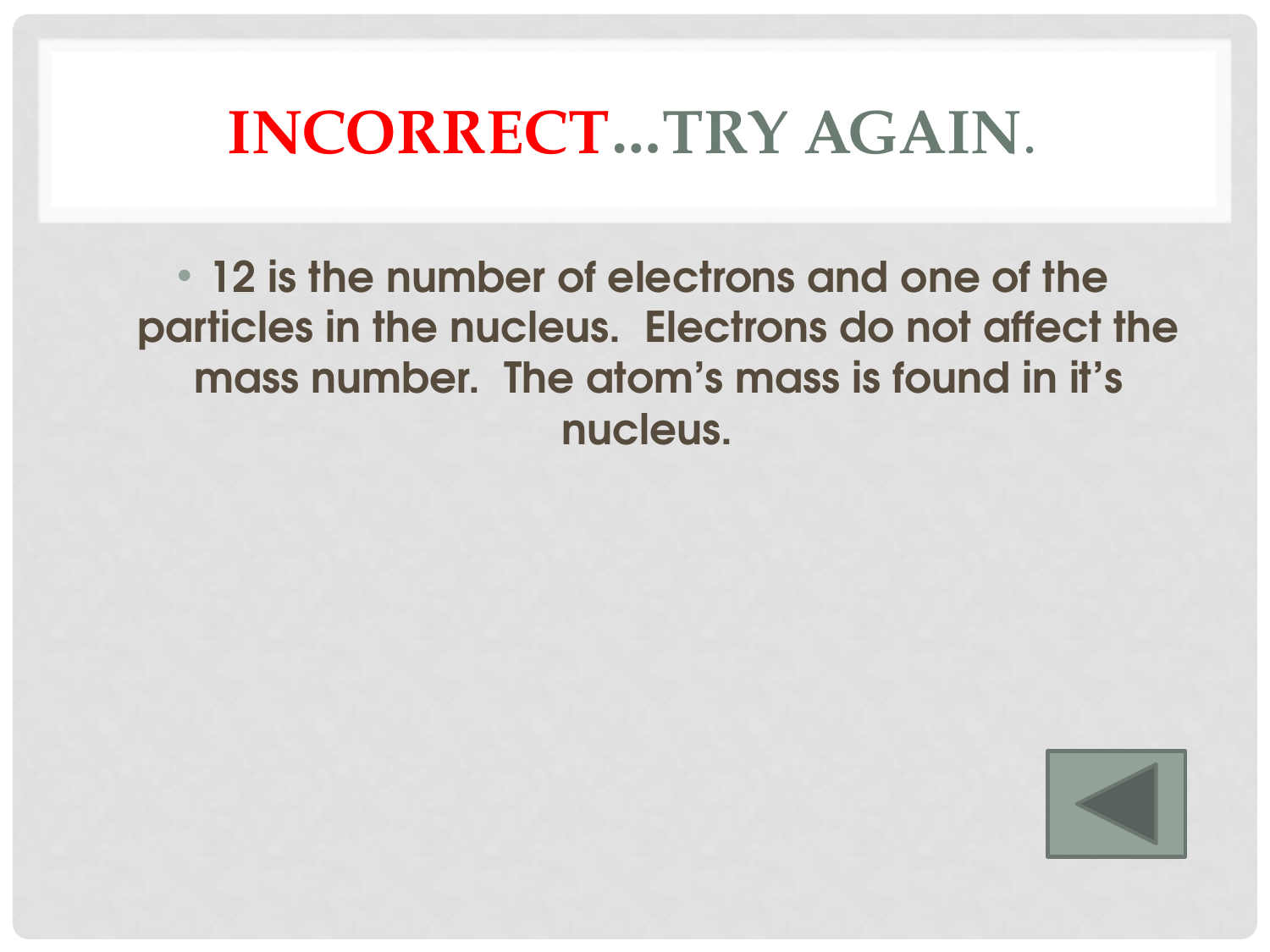

# Incorrect…try again.
12 is the number of electrons and one of the particles in the nucleus.  Electrons do not affect the mass number.  The atom’s mass is found in it’s nucleus.